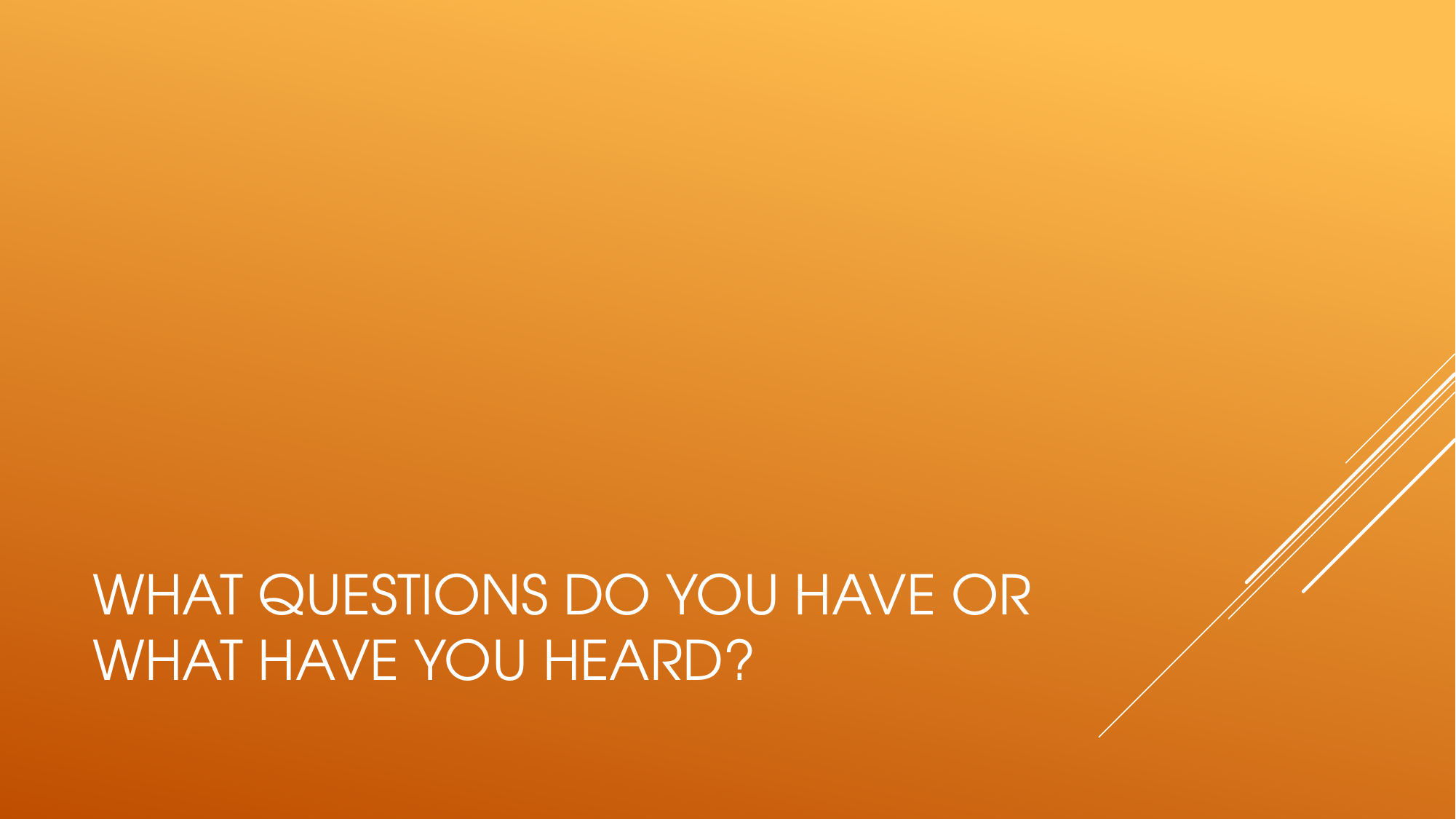

# What questions do you have or What have you heard?